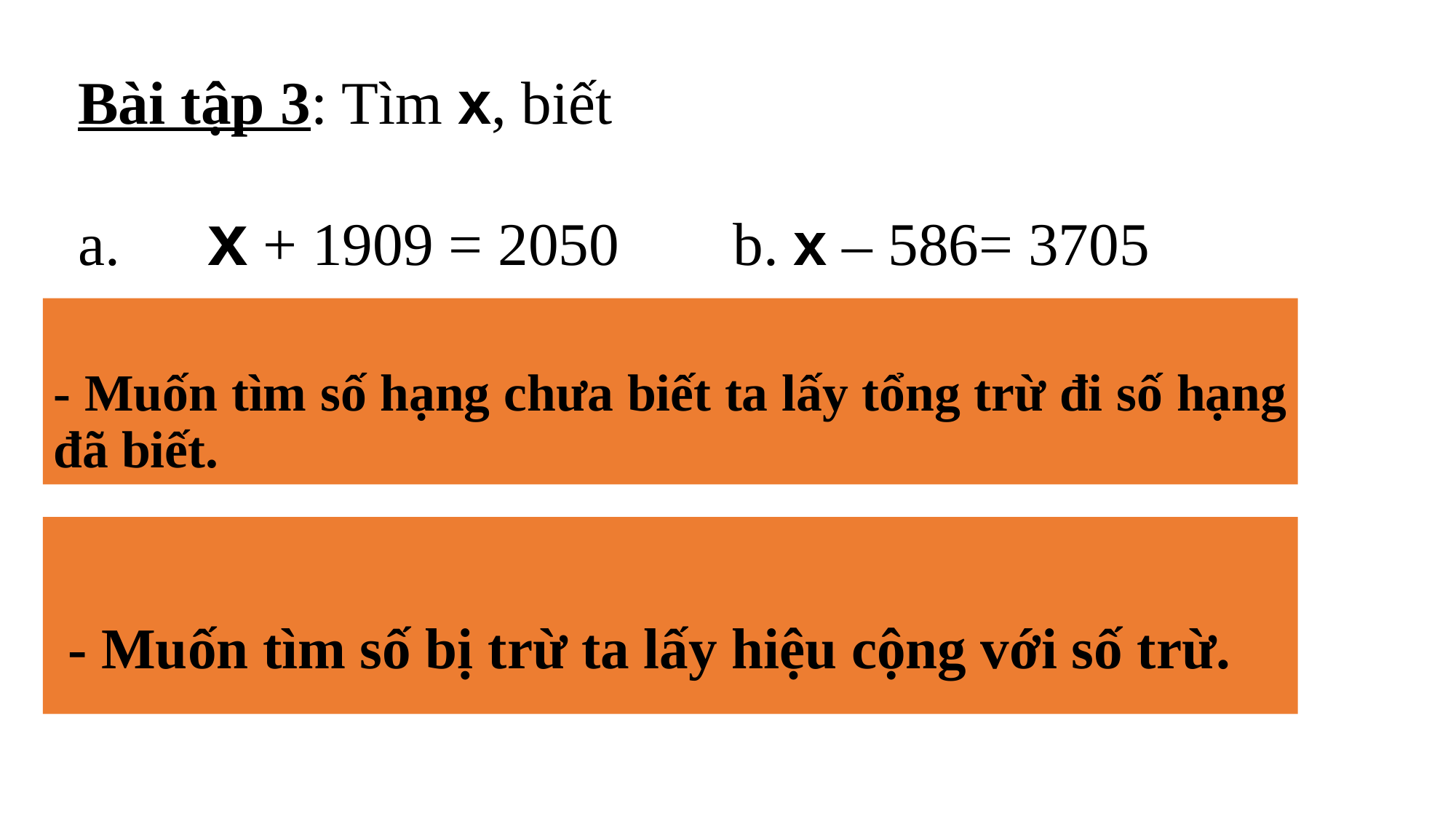

Bài tập 3: Tìm x, biết

a. 	 x + 1909 = 2050 	b. x – 586= 3705

- Muốn tìm số hạng chưa biết ta lấy tổng trừ đi số hạng đã biết.

 - Muốn tìm số bị trừ ta lấy hiệu cộng với số trừ.